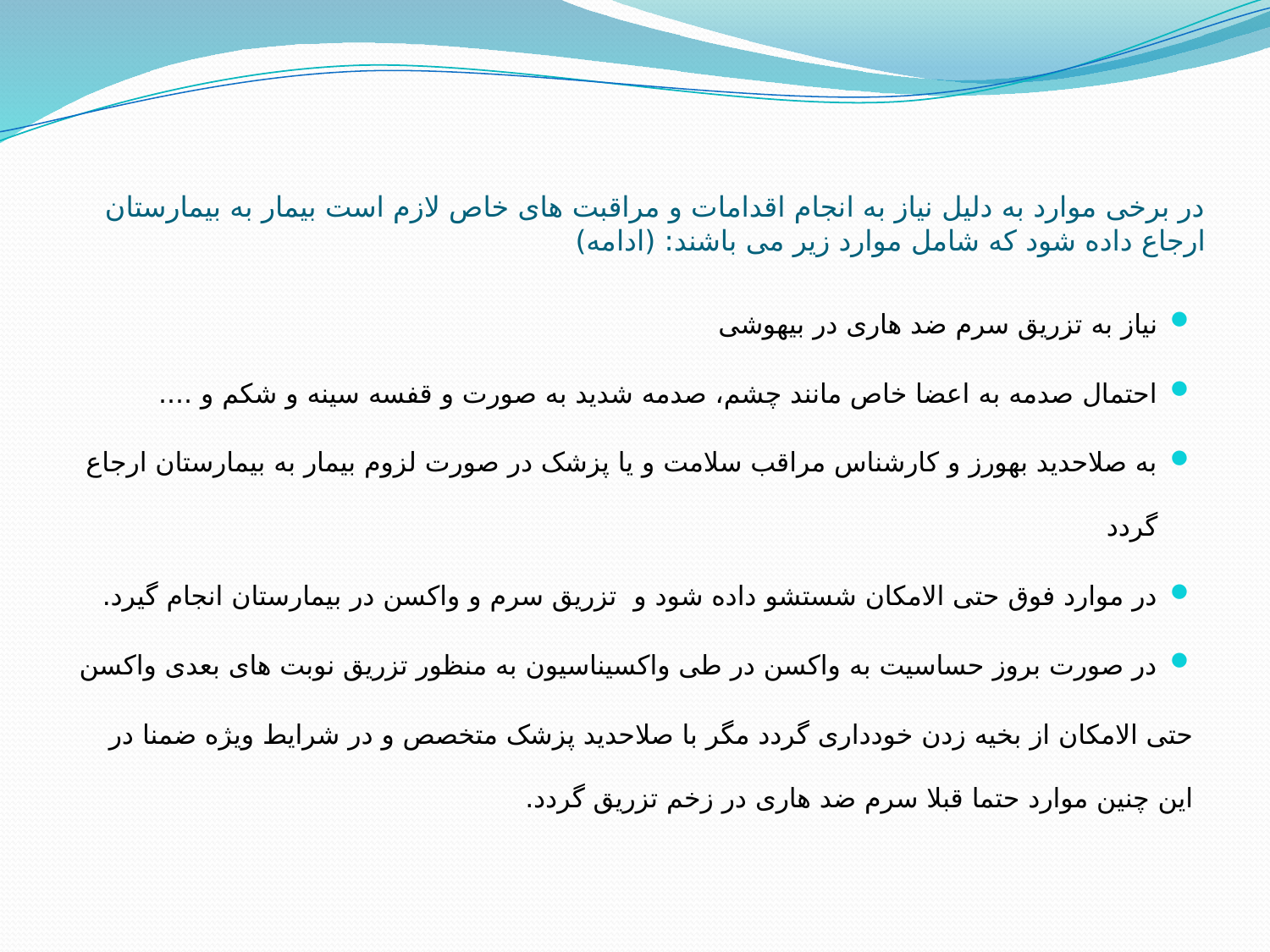

# در برخی موارد به دلیل نیاز به انجام اقدامات و مراقبت های خاص لازم است بیمار به بیمارستان ارجاع داده شود که شامل موارد زیر می باشند: (ادامه)
نیاز به تزریق سرم ضد هاری در بیهوشی
احتمال صدمه به اعضا خاص مانند چشم، صدمه شدید به صورت و قفسه سینه و شکم و ....
به صلاحدید بهورز و کارشناس مراقب سلامت و یا پزشک در صورت لزوم بیمار به بیمارستان ارجاع گردد
در موارد فوق حتی الامکان شستشو داده شود و  تزریق سرم و واکسن در بیمارستان انجام گیرد.
در صورت بروز حساسیت به واکسن در طی واکسیناسیون به منظور تزریق نوبت های بعدی واکسن
حتی الامکان از بخیه زدن خودداری گردد مگر با صلاحدید پزشک متخصص و در شرایط ویژه ضمنا در این چنین موارد حتما قبلا سرم ضد هاری در زخم تزریق گردد.